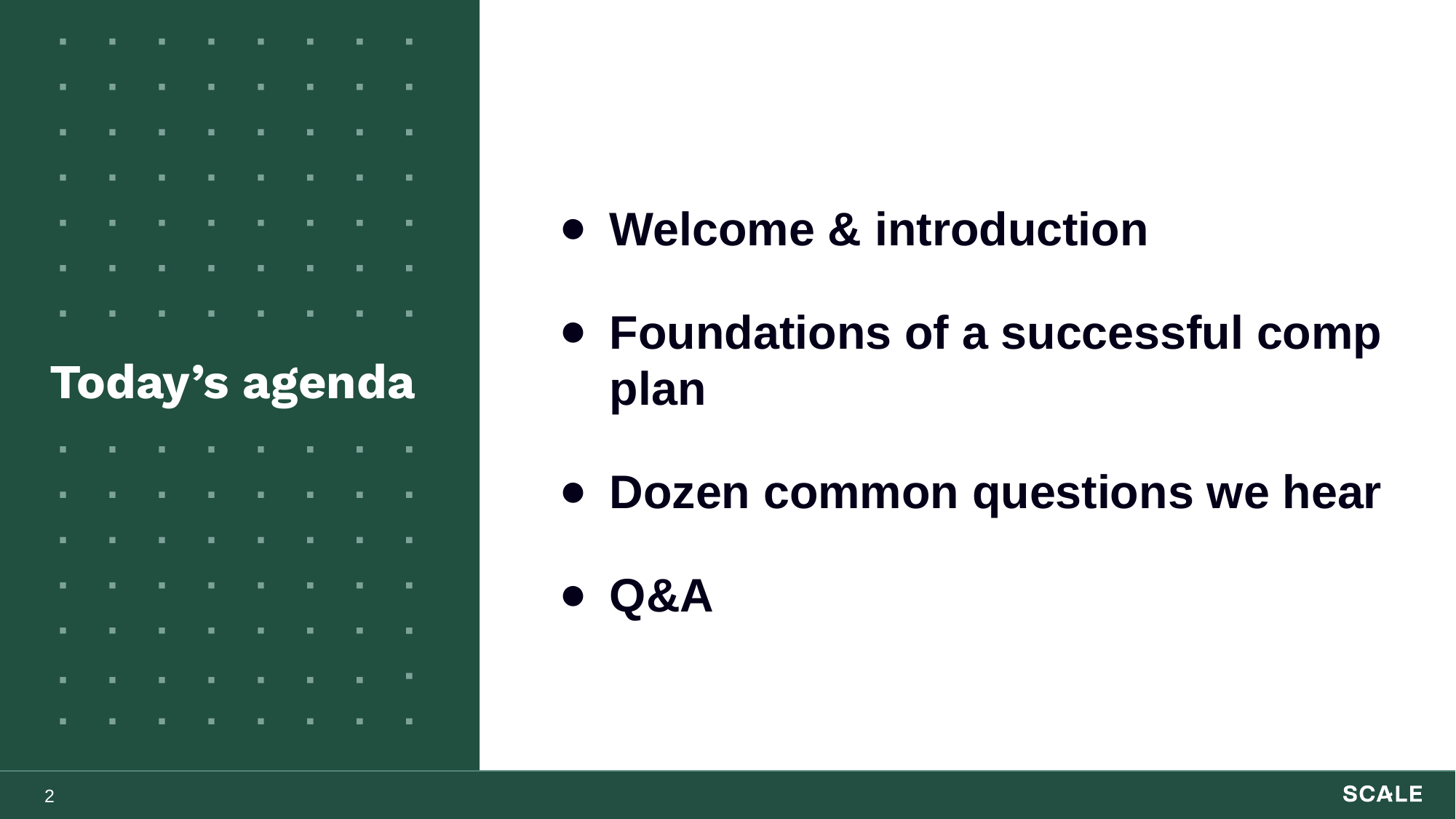

Welcome & introduction
Foundations of a successful comp plan
Dozen common questions we hear
Q&A
# Today’s agenda
2